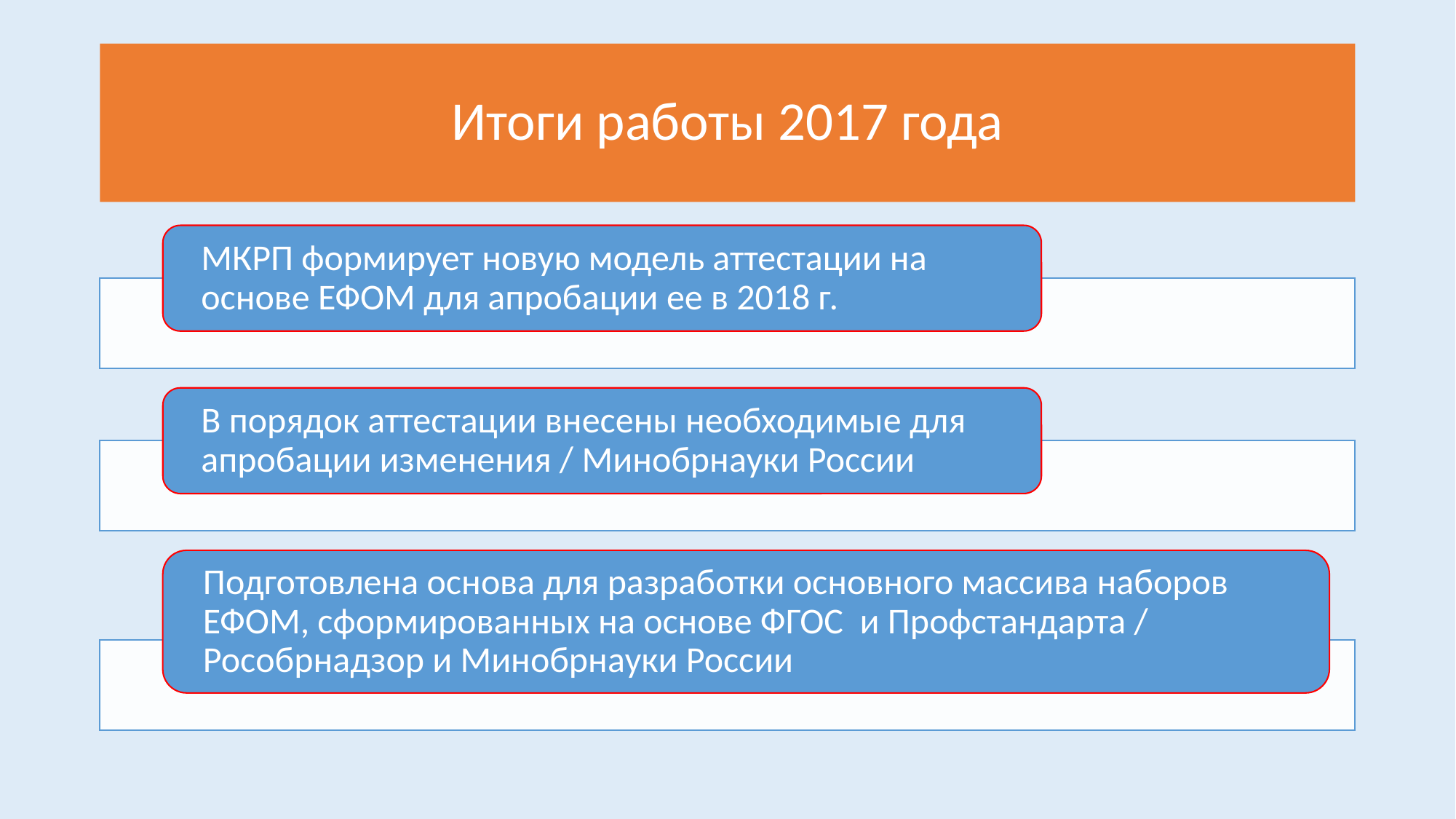

# Итоги работы 2017 года
МКРП формирует новую модель аттестации на основе ЕФОМ для апробации ее в 2018 г.
В порядок аттестации внесены необходимые для апробации изменения / Минобрнауки России
Подготовлена основа для разработки основного массива наборов ЕФОМ, сформированных на основе ФГОС  и Профстандарта / Рособрнадзор и Минобрнауки России